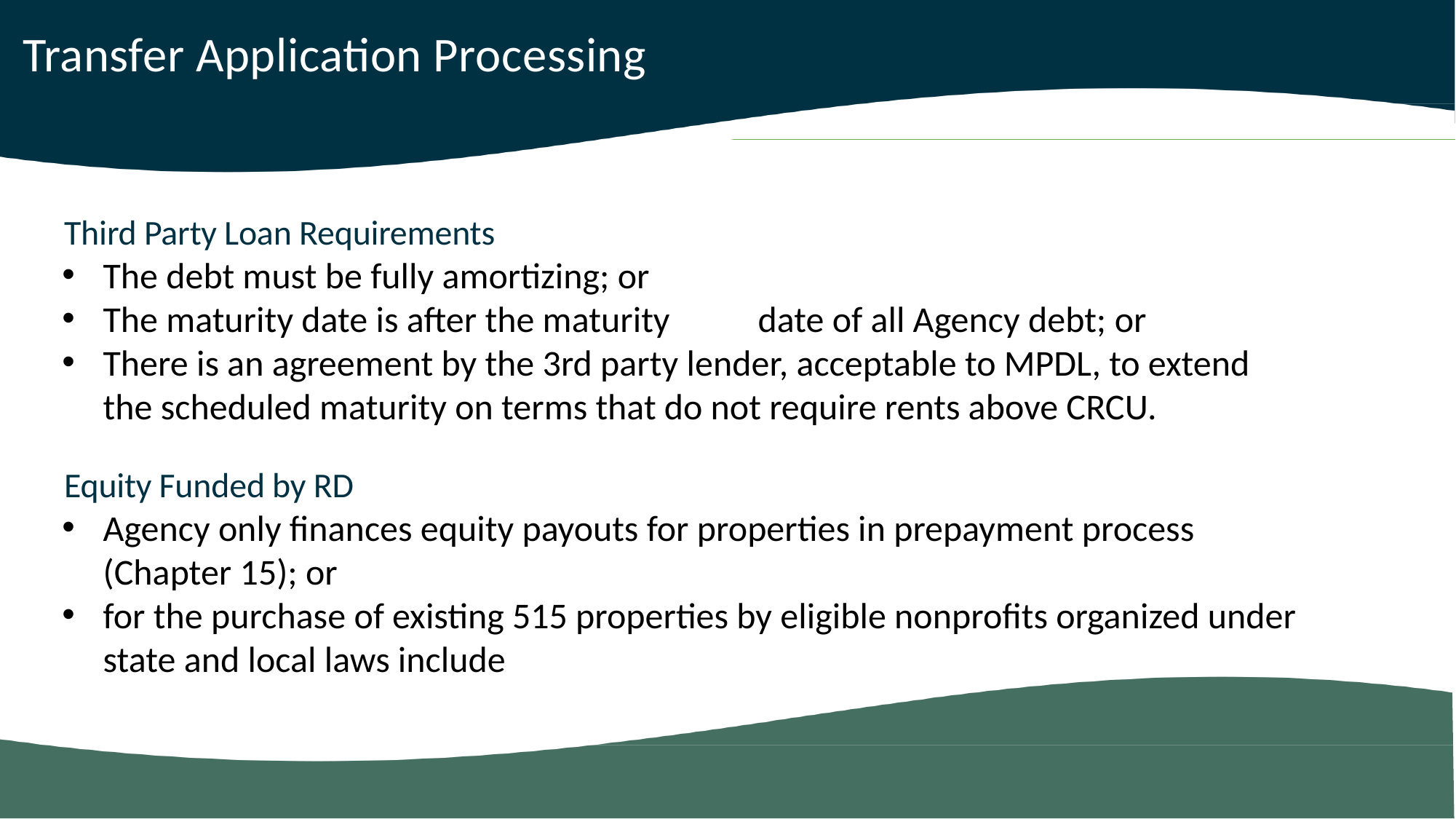

Transfer Application Processing

Third Party Loan Requirements
The debt must be fully amortizing; or
The maturity date is after the maturity 	date of all Agency debt; or
There is an agreement by the 3rd party lender, acceptable to MPDL, to extend the scheduled maturity on terms that do not require rents above CRCU.

Equity Funded by RD
Agency only finances equity payouts for properties in prepayment process (Chapter 15); or
for the purchase of existing 515 properties by eligible nonprofits organized under state and local laws include